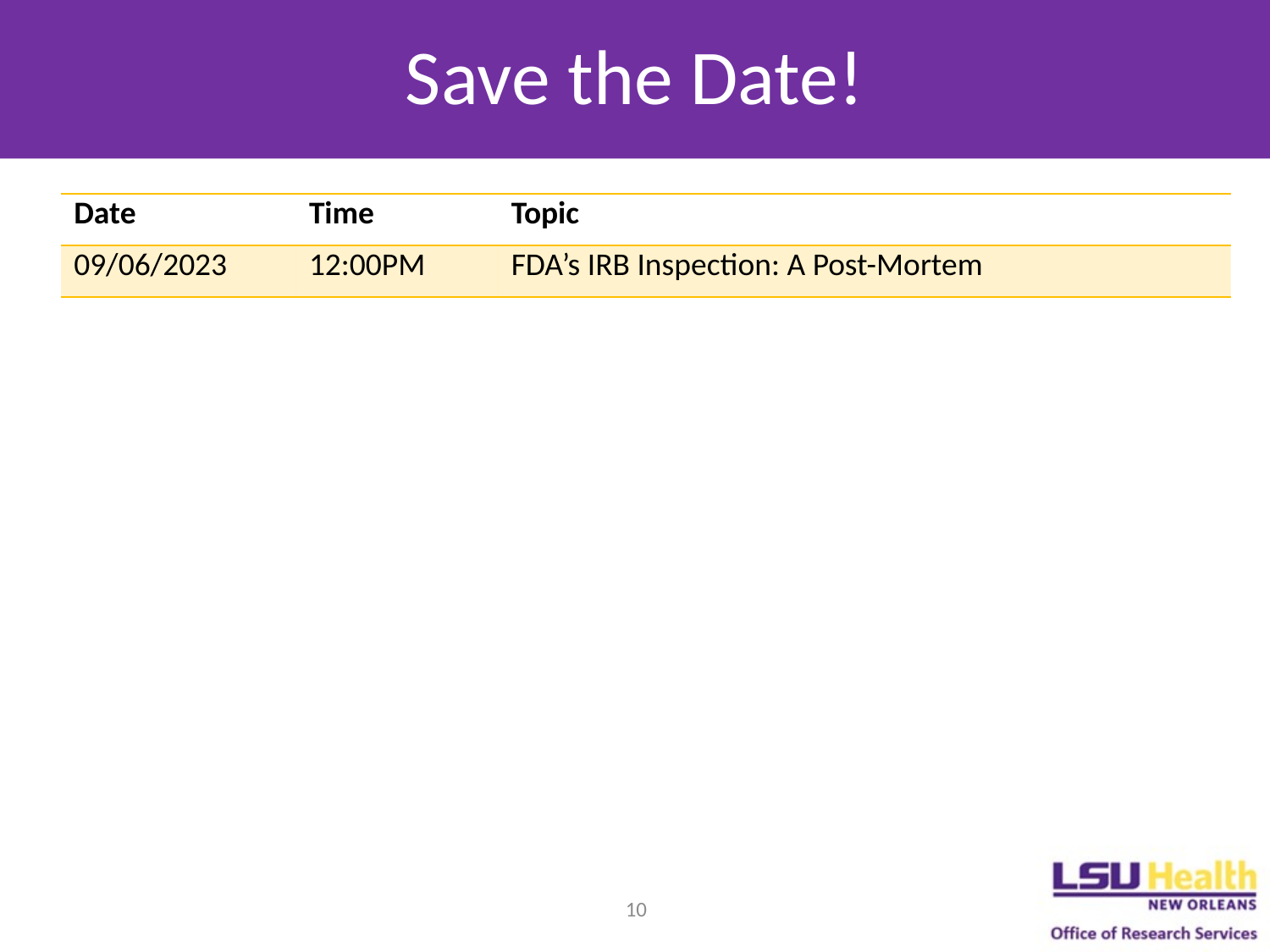

# Save the Date!
| Date | Time | Topic |
| --- | --- | --- |
| 09/06/2023 | 12:00PM | FDA’s IRB Inspection: A Post-Mortem |
10